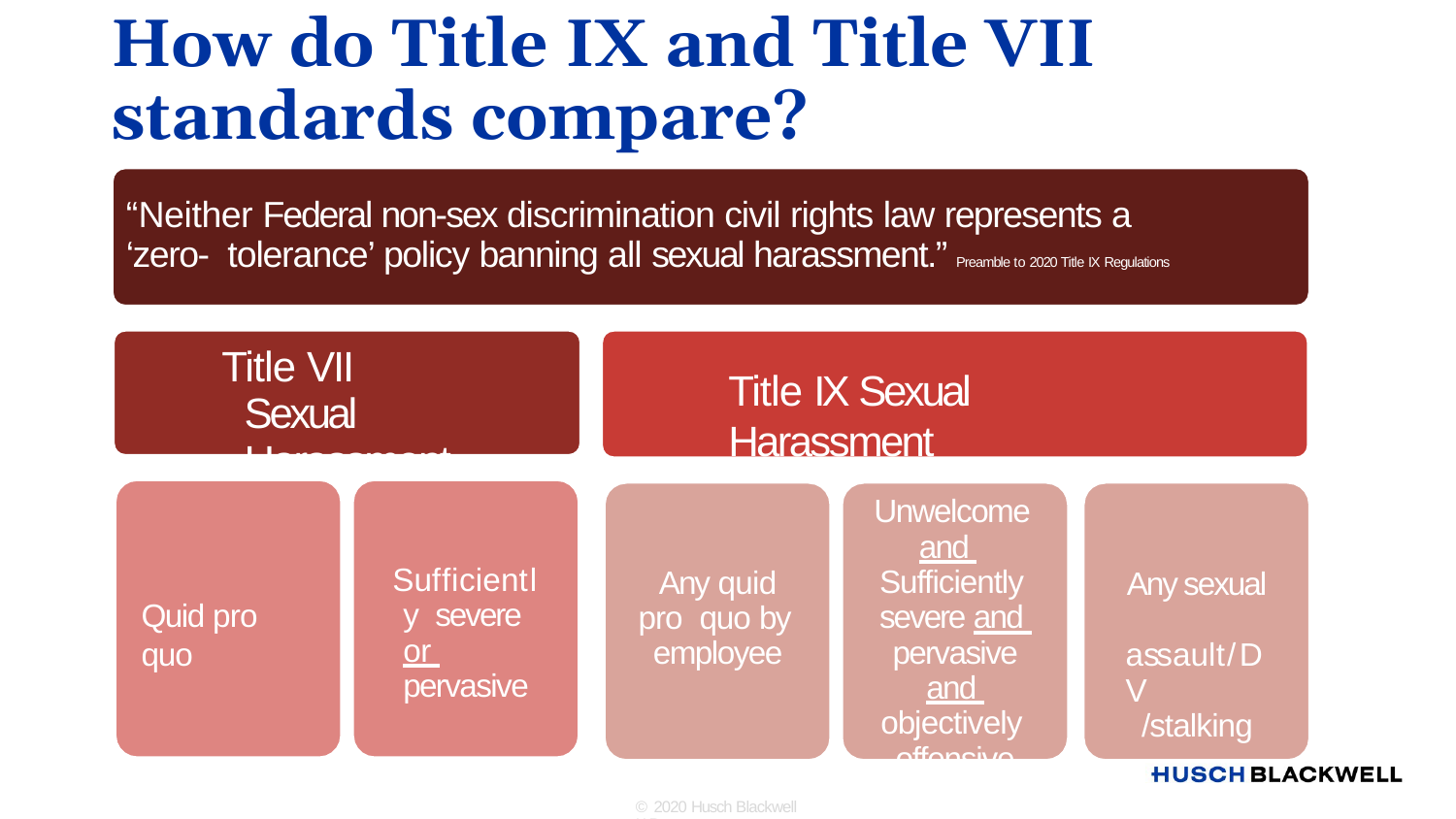

# How do Title IX and Title VII  standards compare?

“Neither Federal non-sex discrimination civil rights law represents a ‘zero-  tolerance’ policy banning all sexual harassment.” Preamble to 2020 Title IX Regulations

Title VII Sexual  Harassment
Title IX Sexual Harassment

Unwelcome  and    Sufficiently  severe and  pervasive and  objectively  offensive
Sufficiently  severe or  pervasive
Any quid pro  quo by  employee
Any sexual  assault/DV
/stalking
Quid pro quo
© 2020 Husch Blackwell LLP